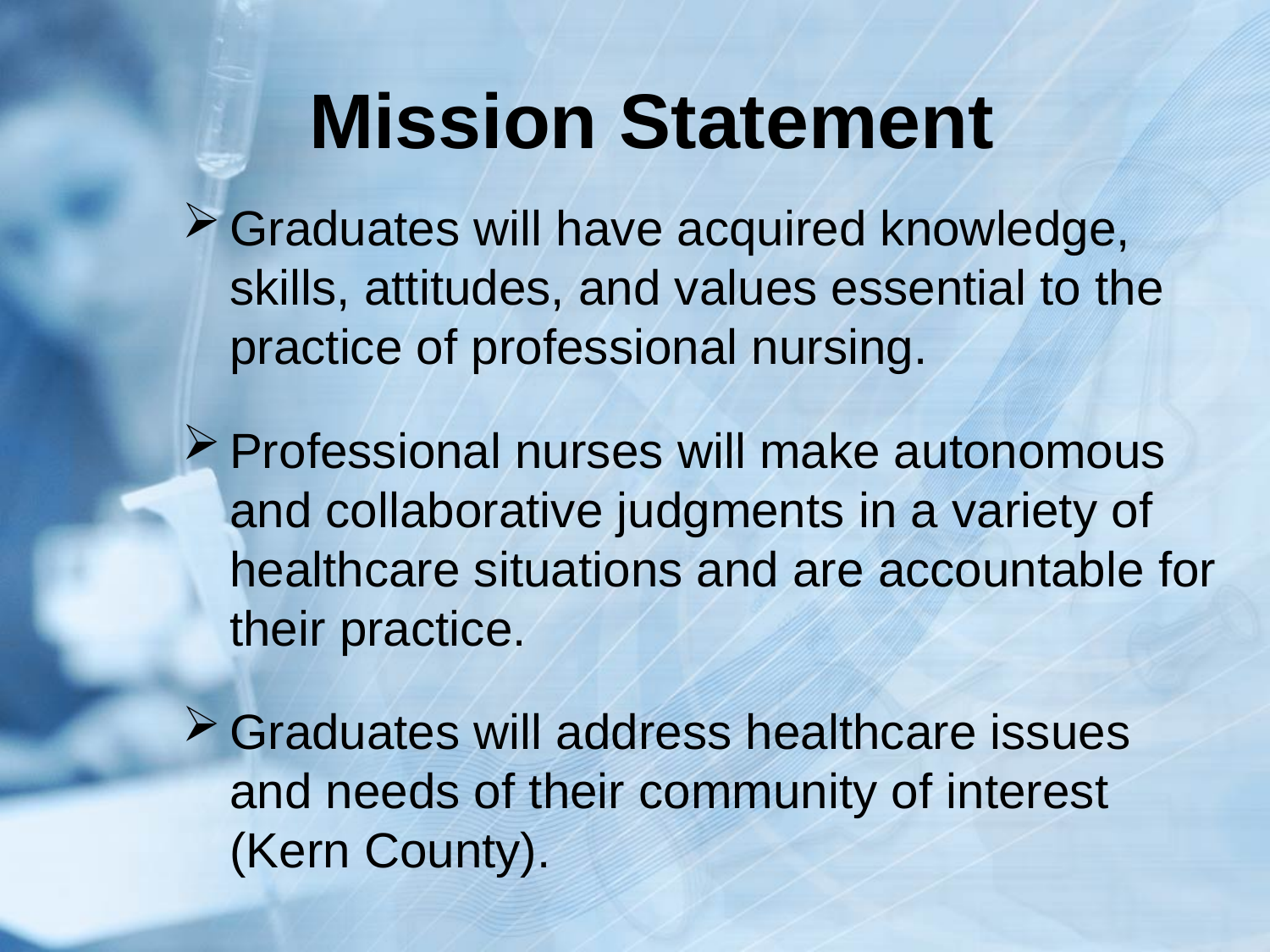

# Mission Statement
Graduates will have acquired knowledge, skills, attitudes, and values essential to the practice of professional nursing.

Professional nurses will make autonomous and collaborative judgments in a variety of healthcare situations and are accountable for their practice.

Graduates will address healthcare issues and needs of their community of interest (Kern County).